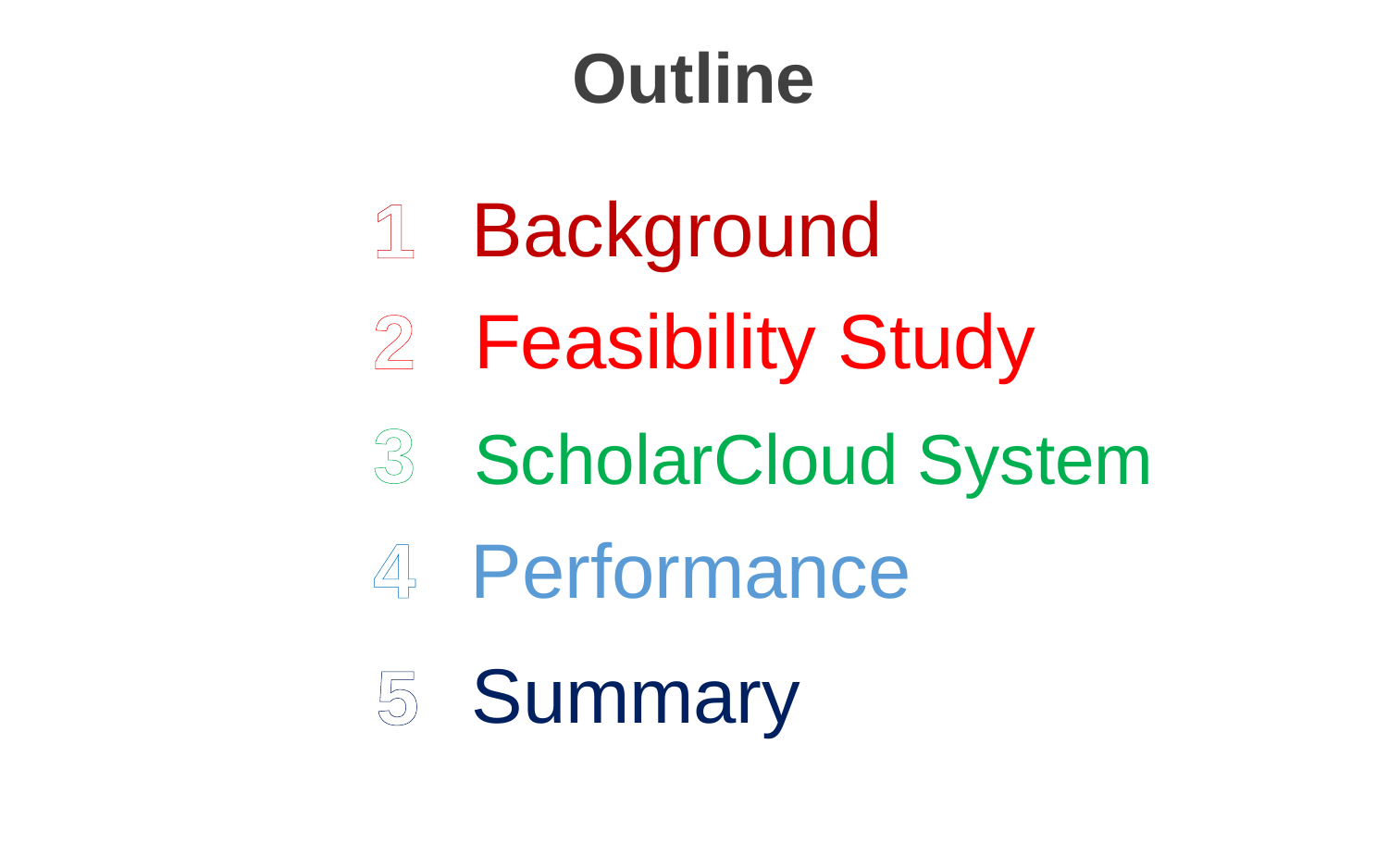

Outline
Background
1
Feasibility Study
2
3
ScholarCloud System
Performance
4
Summary
5